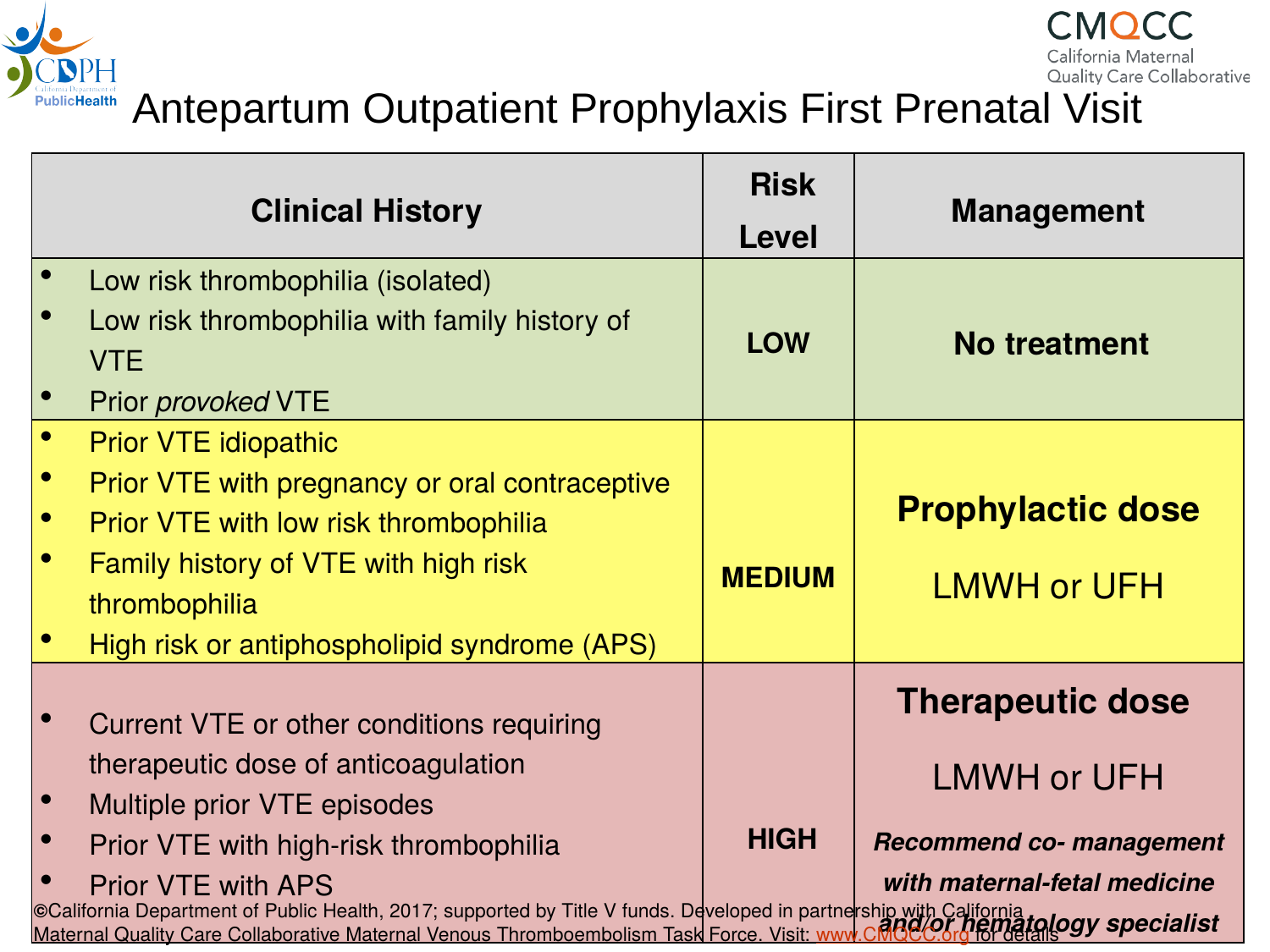

# Antepartum Outpatient Prophylaxis First Prenatal Visit
| Clinical History | Risk Level | Management |
| --- | --- | --- |
| Low risk thrombophilia (isolated) Low risk thrombophilia with family history of VTE Prior provoked VTE | LOW | No treatment |
| Prior VTE idiopathic Prior VTE with pregnancy or oral contraceptive Prior VTE with low risk thrombophilia Family history of VTE with high risk thrombophilia High risk or antiphospholipid syndrome (APS) | MEDIUM | Prophylactic dose LMWH or UFH |
| Current VTE or other conditions requiring therapeutic dose of anticoagulation Multiple prior VTE episodes Prior VTE with high-risk thrombophilia Prior VTE with APS | HIGH | Therapeutic dose LMWH or UFH Recommend co- management with maternal-fetal medicine and/or hematology specialist |
©California Department of Public Health, 2017; supported by Title V funds. Developed in partnership with California Maternal Quality Care Collaborative Maternal Venous Thromboembolism Task Force. Visit: www.CMQCC.org for details